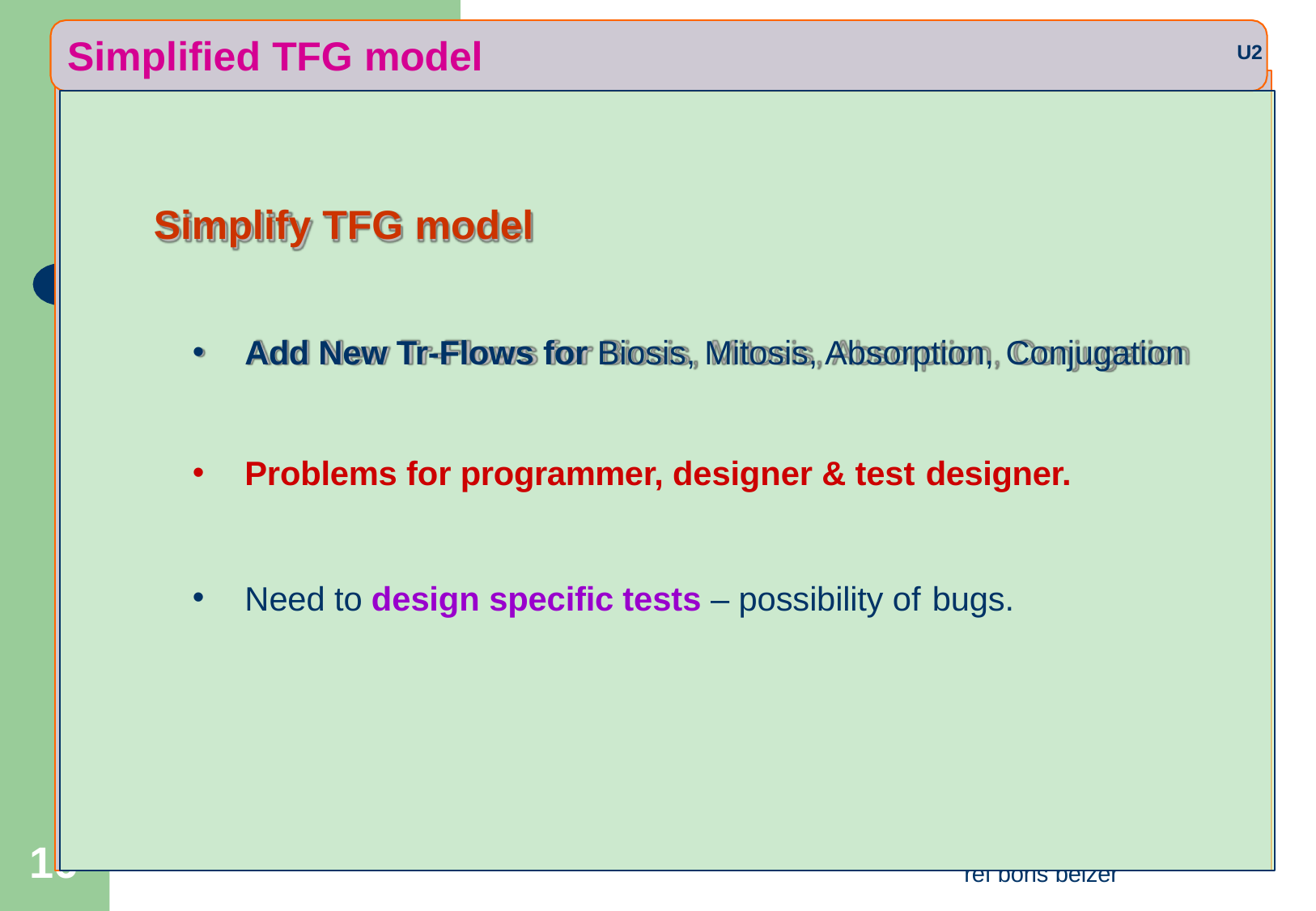

# Simplified TFG model
U2

Simplify TFG model

Add New Tr-Flows for Biosis, Mitosis, Absorption, Conjugation

Problems for programmer, designer & test designer.

Need to design specific tests – possibility of bugs.

1
6
ref boris beizer